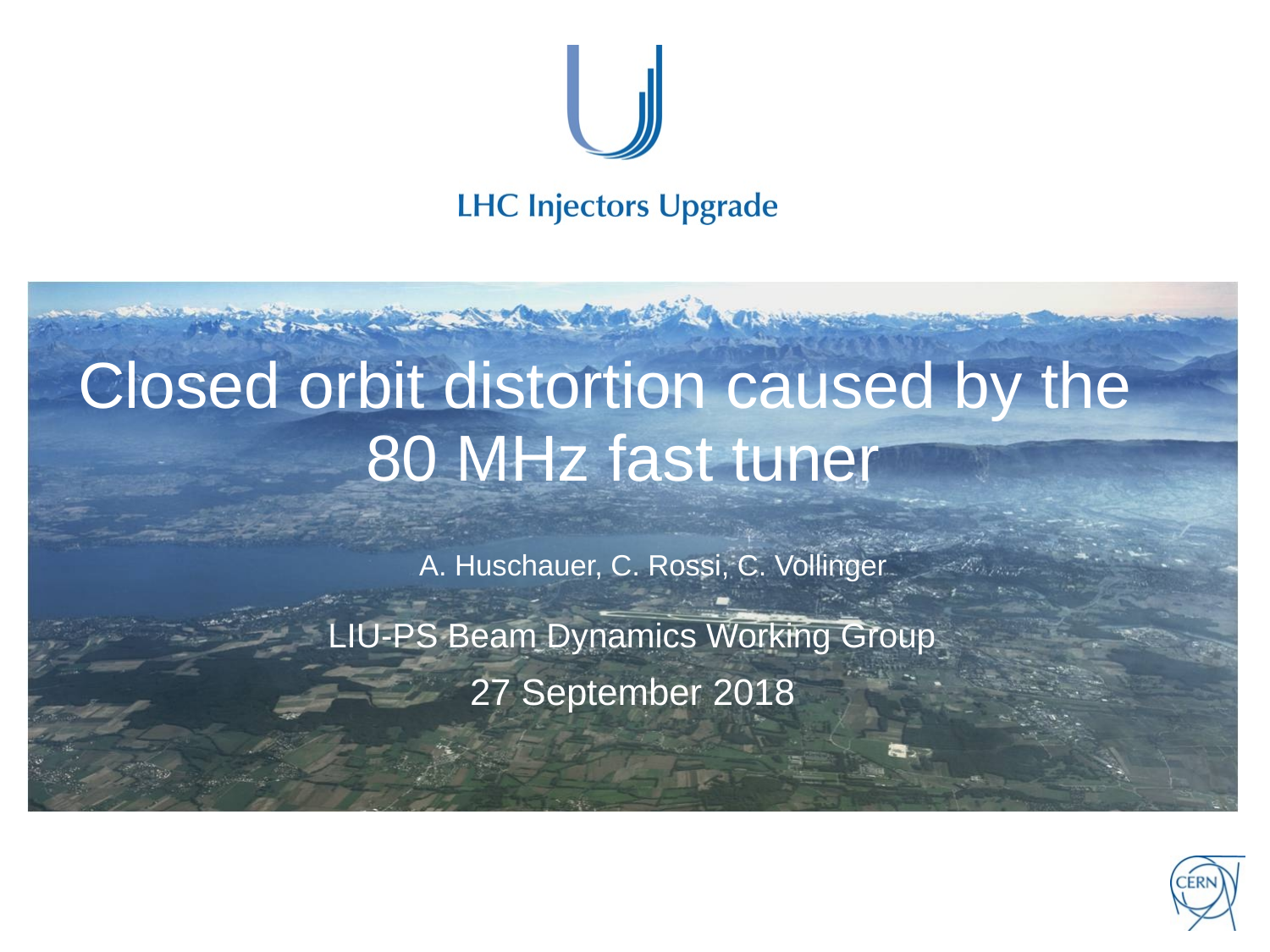

# Closed orbit distortion caused by the    80 MHz fast tuner

LIU-PS Beam Dynamics Working Group

27 September 2018
A. Huschauer, C. Rossi, C. Vollinger